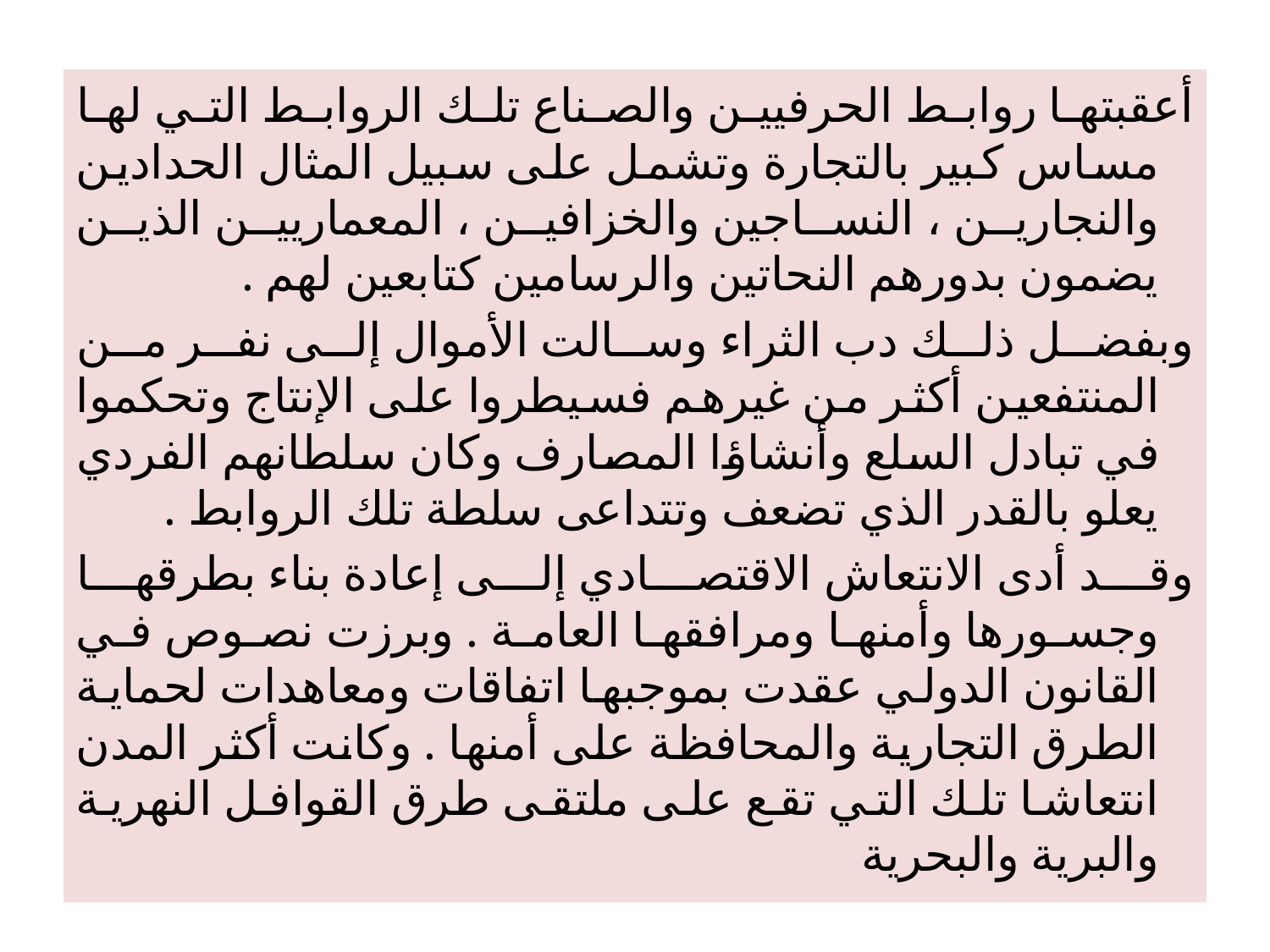

أعقبتها روابط الحرفيين والصناع تلك الروابط التي لها مساس كبير بالتجارة وتشمل على سبيل المثال الحدادين والنجارين ، النساجين والخزافين ، المعماريين الذين يضمون بدورهم النحاتين والرسامين كتابعين لهم .
وبفضل ذلك دب الثراء وسالت الأموال إلى نفر من المنتفعين أكثر من غيرهم فسيطروا على الإنتاج وتحكموا في تبادل السلع وأنشاؤا المصارف وكان سلطانهم الفردي يعلو بالقدر الذي تضعف وتتداعى سلطة تلك الروابط .
وقد أدى الانتعاش الاقتصادي إلى إعادة بناء بطرقها وجسورها وأمنها ومرافقها العامة . وبرزت نصوص في القانون الدولي عقدت بموجبها اتفاقات ومعاهدات لحماية الطرق التجارية والمحافظة على أمنها . وكانت أكثر المدن انتعاشا تلك التي تقع على ملتقى طرق القوافل النهرية والبرية والبحرية